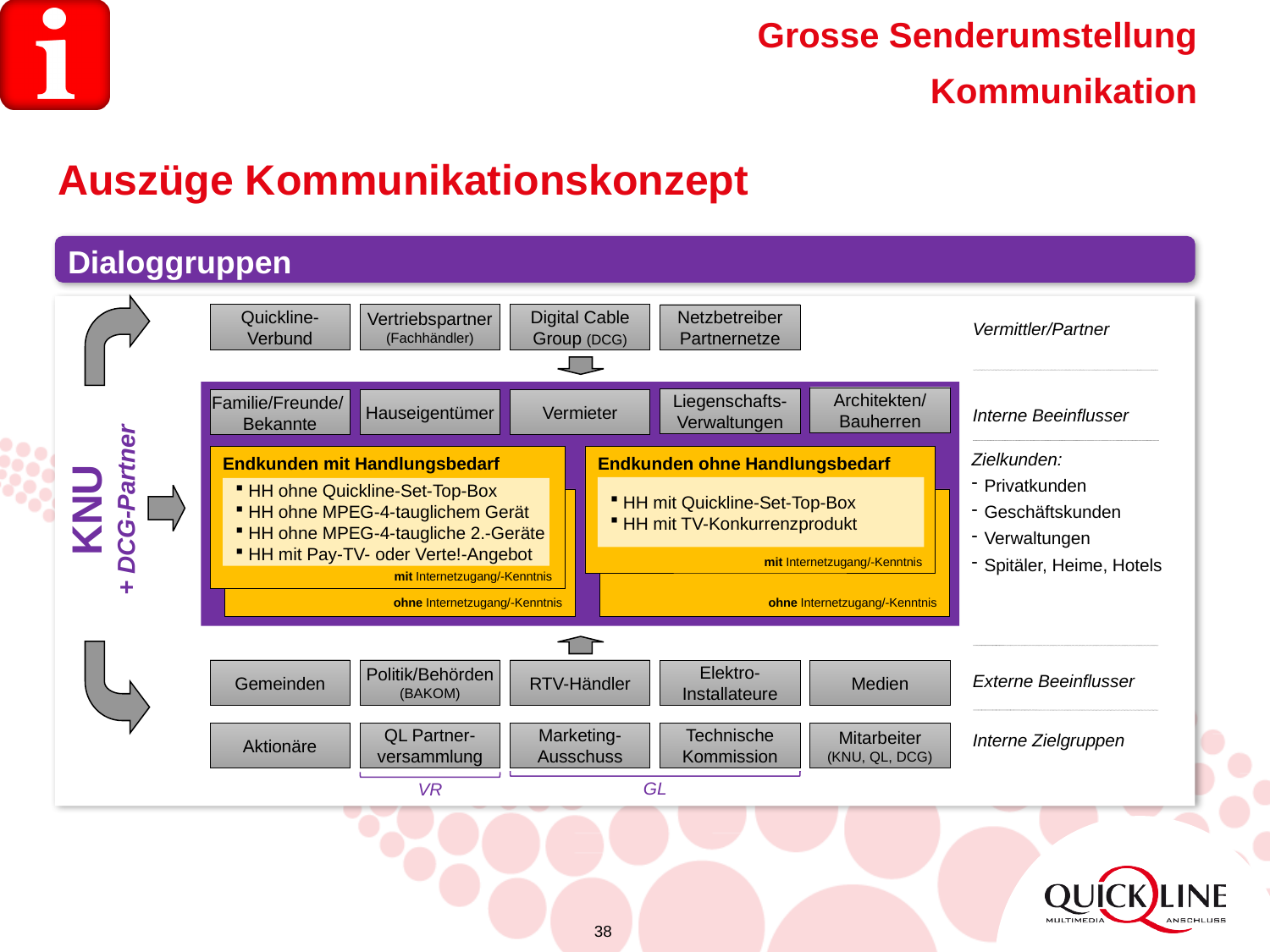

Grosse Senderumstellung
Kommunikation
Auszüge Kommunikationskonzept
Dialoggruppen

Quickline-
Verbund
Vertriebspartner
(Fachhändler)
Digital Cable
Group (DCG)
Netzbetreiber
Partnernetze
Vermittler/Partner

Architekten/
Bauherren
Liegenschafts-
Verwaltungen
Familie/Freunde/
Bekannte
Hauseigentümer
Vermieter
Interne Beeinflusser

Zielkunden:
Privatkunden
Geschäftskunden
Verwaltungen
Spitäler, Heime, Hotels
Endkunden mit Handlungsbedarf

mit Internetzugang/-Kenntnis
Endkunden ohne Handlungsbedarf

mit Internetzugang/-Kenntnis
KNU
+ DCG-Partner
HH mit Quickline-Set-Top-Box
HH mit TV-Konkurrenzprodukt
HH ohne Quickline-Set-Top-Box
HH ohne MPEG-4-tauglichem Gerät
HH ohne MPEG-4-taugliche 2.-Geräte
HH mit Pay-TV- oder Verte!-Angebot

ohne Internetzugang/-Kenntnis
ohne Internetzugang/-Kenntnis

Gemeinden
Politik/Behörden
(BAKOM)
RTV-Händler
Elektro-
Installateure
Medien
Externe Beeinflusser

Aktionäre
QL Partner-
versammlung
Marketing-
Ausschuss
Technische
Kommission
Mitarbeiter
(KNU, QL, DCG)
Interne Zielgruppen
GL
VR
38